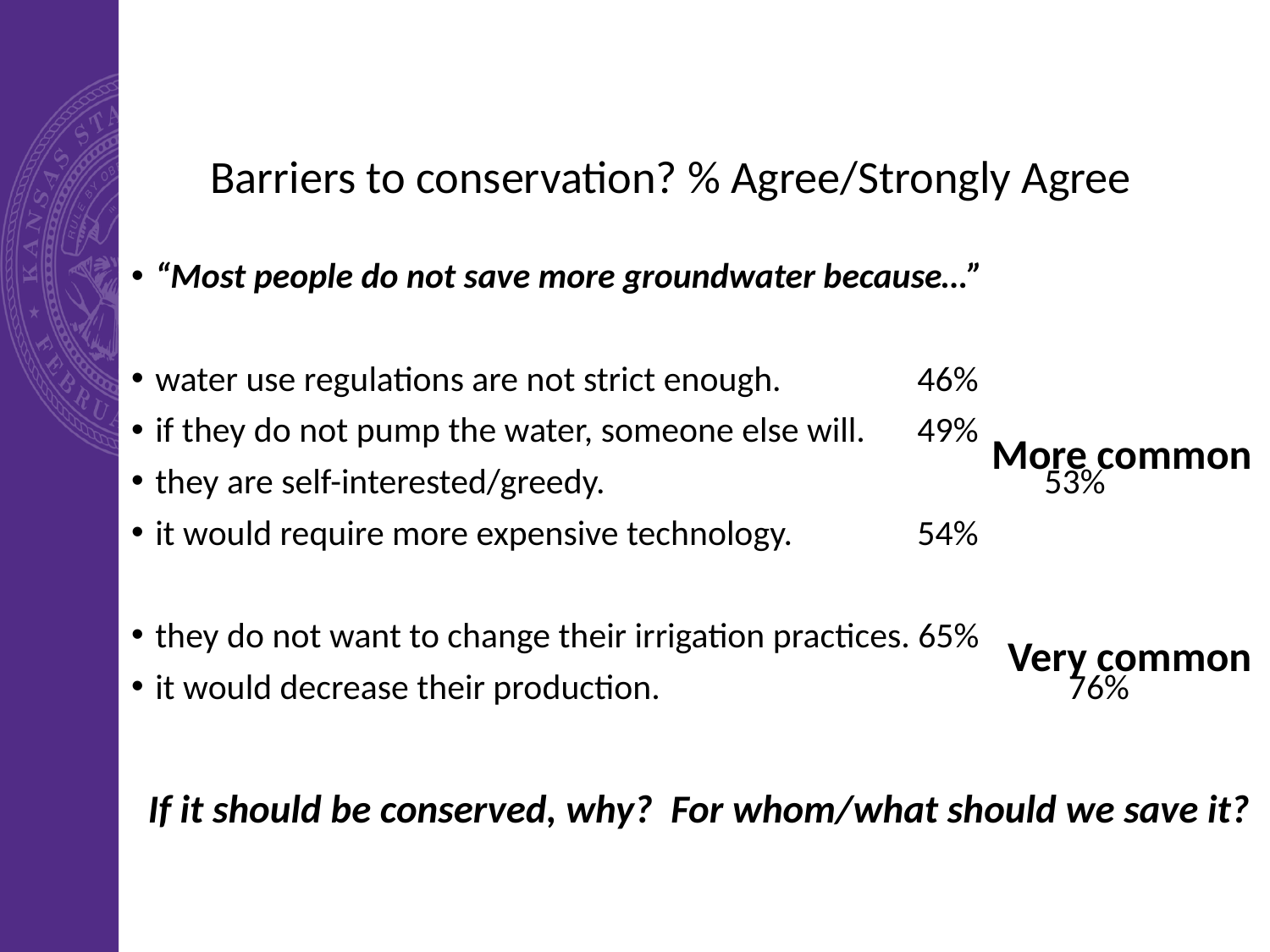

# Barriers to conservation? % Agree/Strongly Agree
“Most people do not save more groundwater because…”

water use regulations are not strict enough. 		46%
if they do not pump the water, someone else will. 	49%
they are self-interested/greedy.				53%
it would require more expensive technology. 	54%

they do not want to change their irrigation practices. 65%
it would decrease their production. 		 	   76%

More common
Very common
If it should be conserved, why?  For whom/what should we save it?